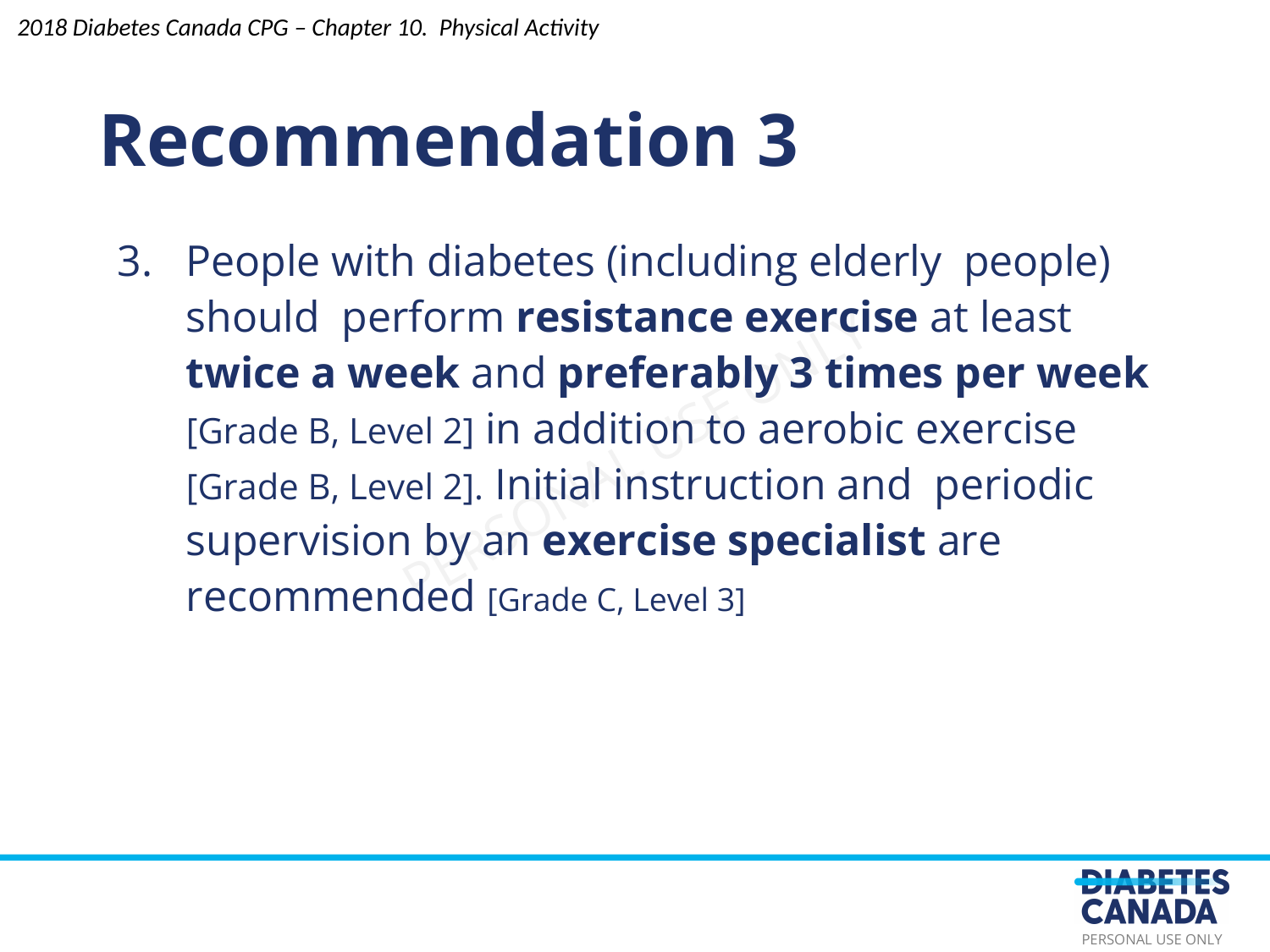

Recommendation 3
2018 Diabetes Canada CPG – Chapter 10.  Physical Activity
People with diabetes (including elderly  people) should  perform resistance exercise at least twice a week and preferably 3 times per week [Grade B, Level 2] in addition to aerobic exercise [Grade B, Level 2]. Initial instruction and  periodic supervision by an exercise specialist are recommended [Grade C, Level 3]